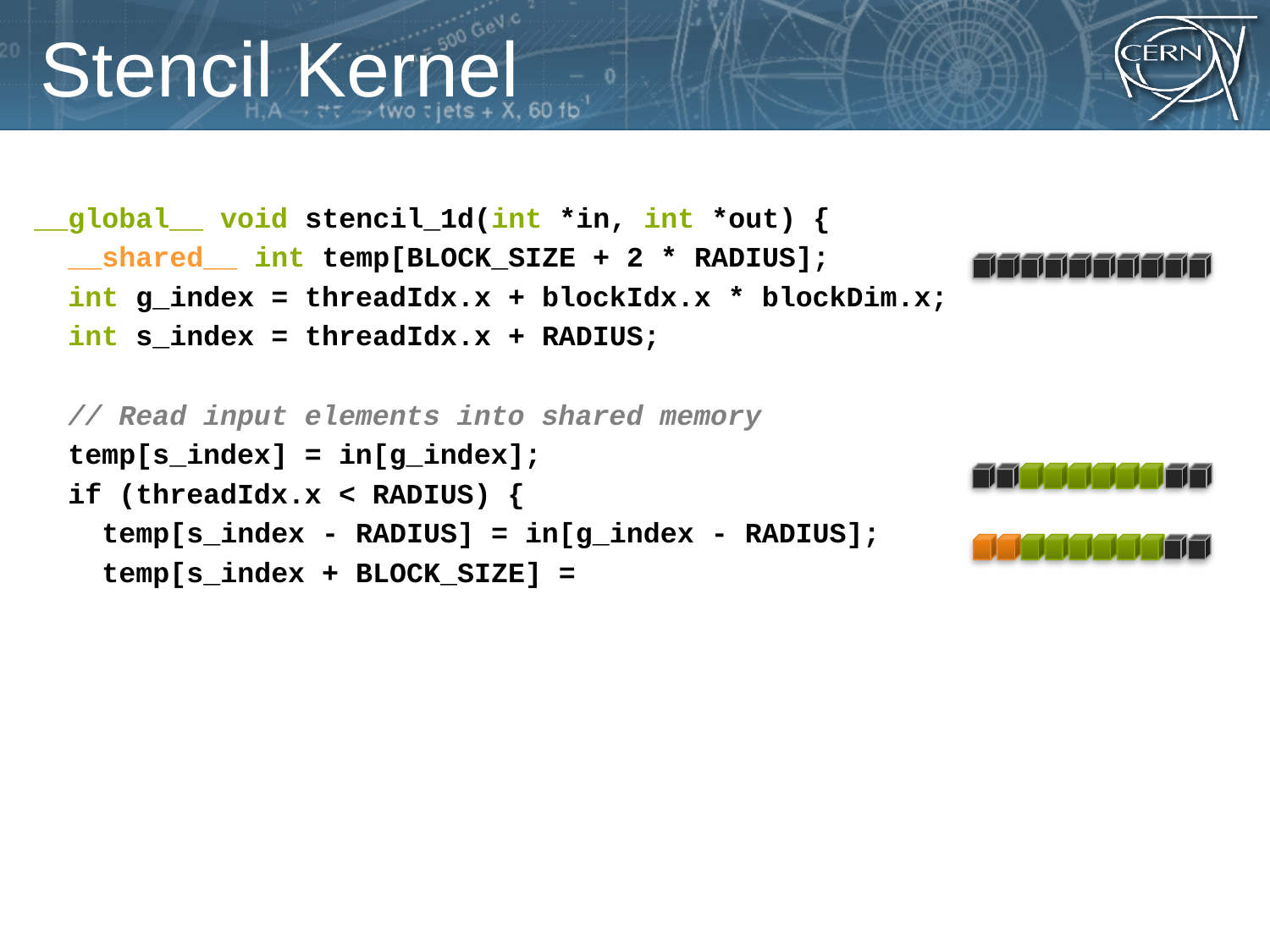

# Stencil Kernel
__global__ void stencil_1d(int *in, int *out) {
  __shared__ int temp[BLOCK_SIZE + 2 * RADIUS];
  int g_index = threadIdx.x + blockIdx.x * blockDim.x;
  int s_index = threadIdx.x + RADIUS;

  // Read input elements into shared memory
  temp[s_index] = in[g_index];
  if (threadIdx.x < RADIUS) {
    temp[s_index - RADIUS] = in[g_index - RADIUS];
    temp[s_index + BLOCK_SIZE] =